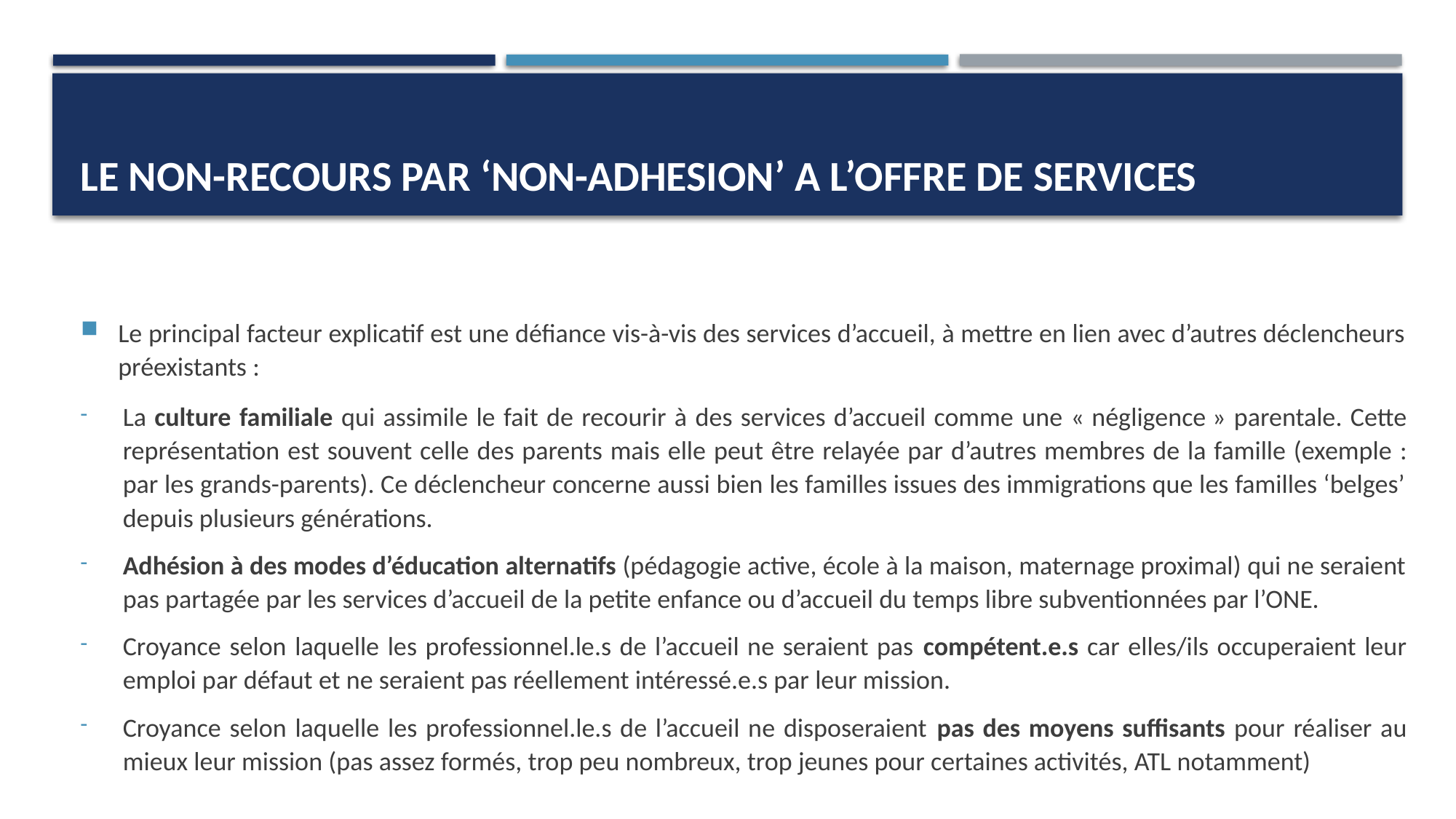

# LE NON-RECOURS PAR ‘NON-ADHESION’ A L’OFFRE DE SERVICES

Le principal facteur explicatif est une défiance vis-à-vis des services d’accueil, à mettre en lien avec d’autres déclencheurs préexistants :
La culture familiale qui assimile le fait de recourir à des services d’accueil comme une « négligence » parentale. Cette représentation est souvent celle des parents mais elle peut être relayée par d’autres membres de la famille (exemple : par les grands-parents). Ce déclencheur concerne aussi bien les familles issues des immigrations que les familles ‘belges’ depuis plusieurs générations.
Adhésion à des modes d’éducation alternatifs (pédagogie active, école à la maison, maternage proximal) qui ne seraient pas partagée par les services d’accueil de la petite enfance ou d’accueil du temps libre subventionnées par l’ONE.
Croyance selon laquelle les professionnel.le.s de l’accueil ne seraient pas compétent.e.s car elles/ils occuperaient leur emploi par défaut et ne seraient pas réellement intéressé.e.s par leur mission.
Croyance selon laquelle les professionnel.le.s de l’accueil ne disposeraient pas des moyens suffisants pour réaliser au mieux leur mission (pas assez formés, trop peu nombreux, trop jeunes pour certaines activités, ATL notamment)